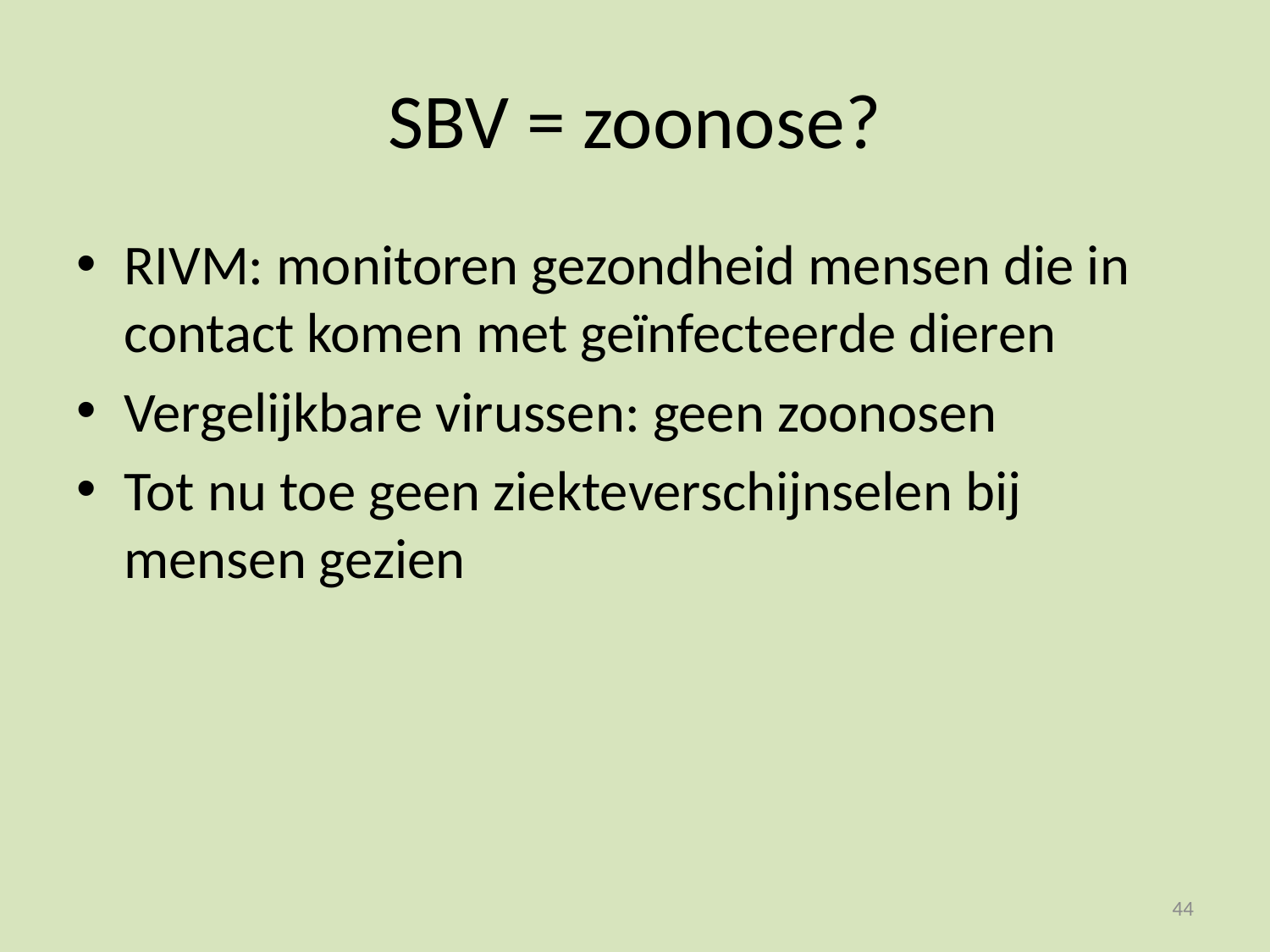

# SBV = zoonose?
RIVM: monitoren gezondheid mensen die in contact komen met geïnfecteerde dieren
Vergelijkbare virussen: geen zoonosen
Tot nu toe geen ziekteverschijnselen bij mensen gezien
44